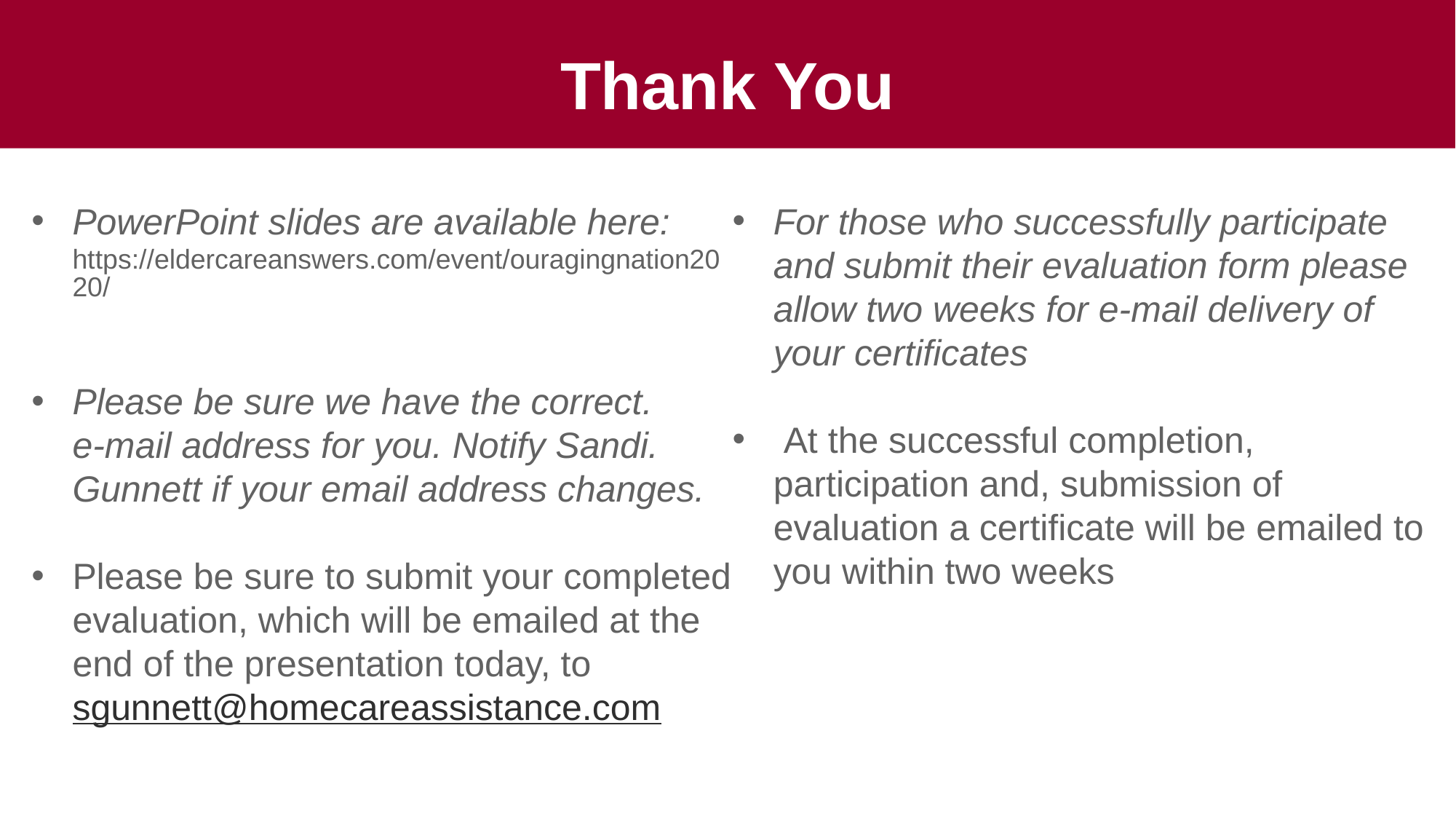

Thank You

PowerPoint slides are available here: https://eldercareanswers.com/event/ouragingnation2020/
Please be sure we have the correct.      e-mail address for you. Notify Sandi.    Gunnett if your email address changes.

Please be sure to submit your completed evaluation, which will be emailed at the end of the presentation today, to sgunnett@homecareassistance.com

For those who successfully participate and submit their evaluation form please allow two weeks for e-mail delivery of your certificates

 At the successful completion, participation and, submission of evaluation a certificate will be emailed to you within two weeks